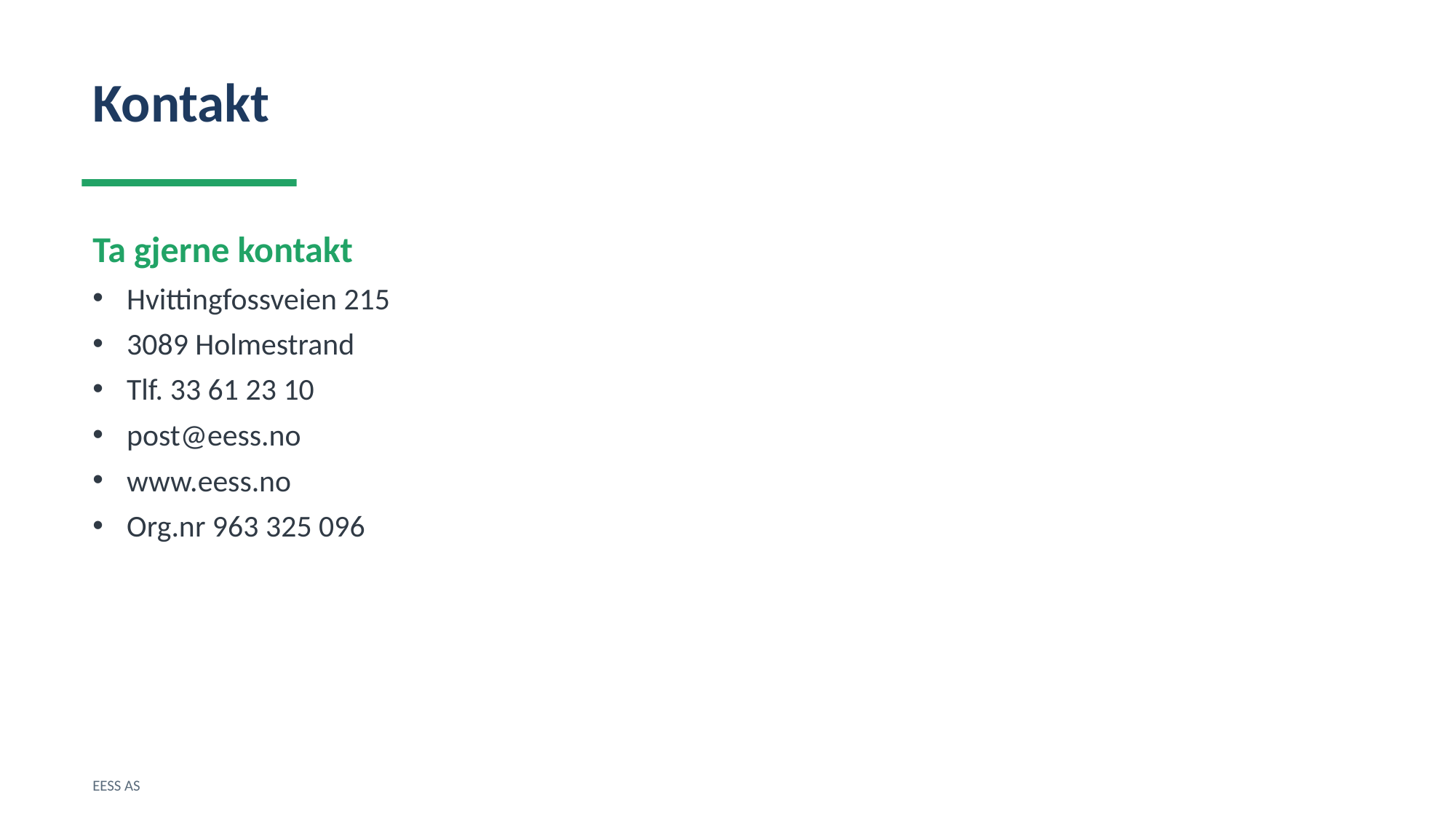

Kontakt

Ta gjerne kontakt
Hvittingfossveien 215
3089 Holmestrand
Tlf. 33 61 23 10
post@eess.no
www.eess.no
Org.nr 963 325 096
EESS AS